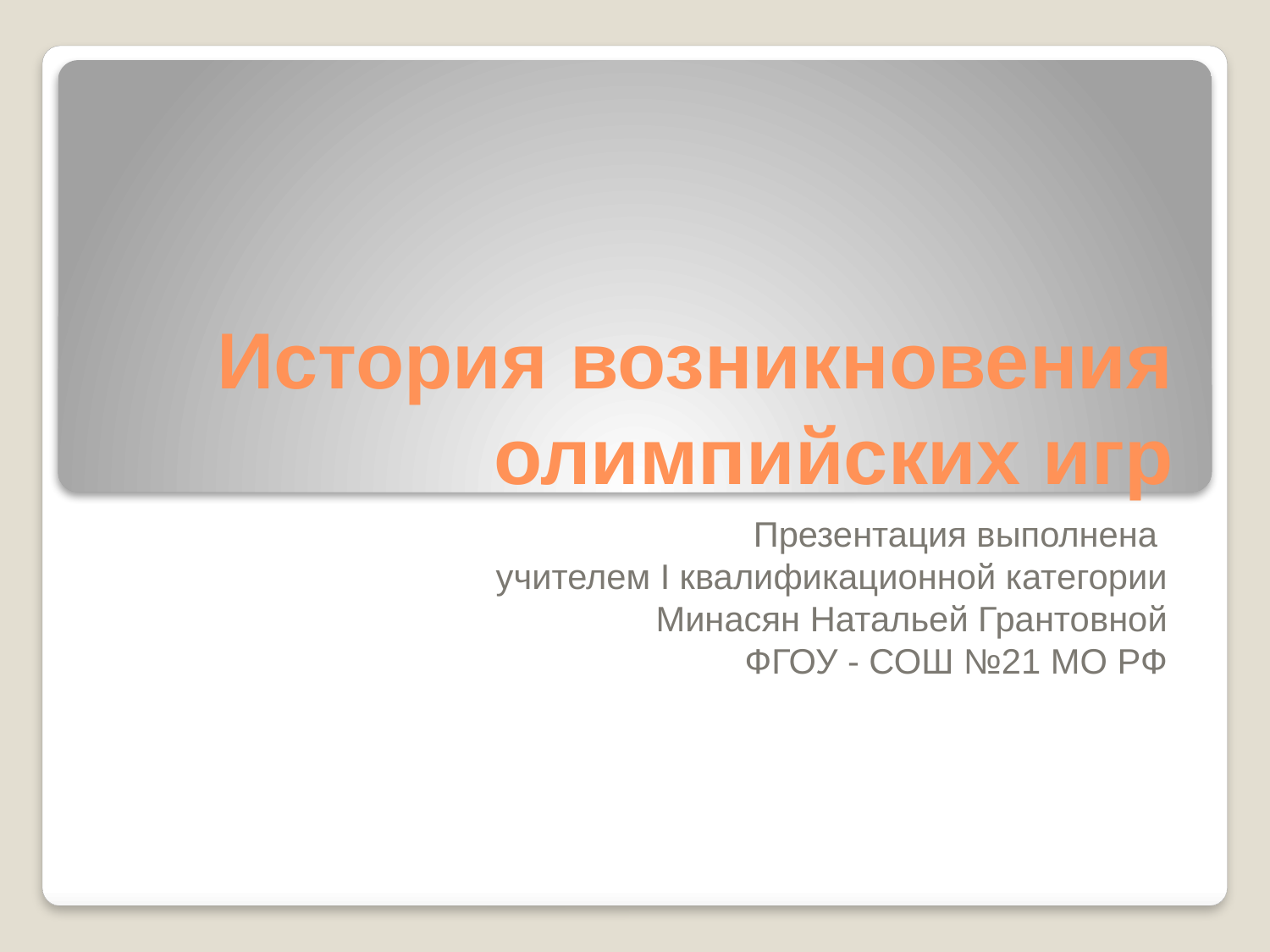

# История возникновения олимпийских игр
Презентация выполнена
учителем I квалификационной категории
Минасян Натальей Грантовной
ФГОУ - СОШ №21 МО РФ